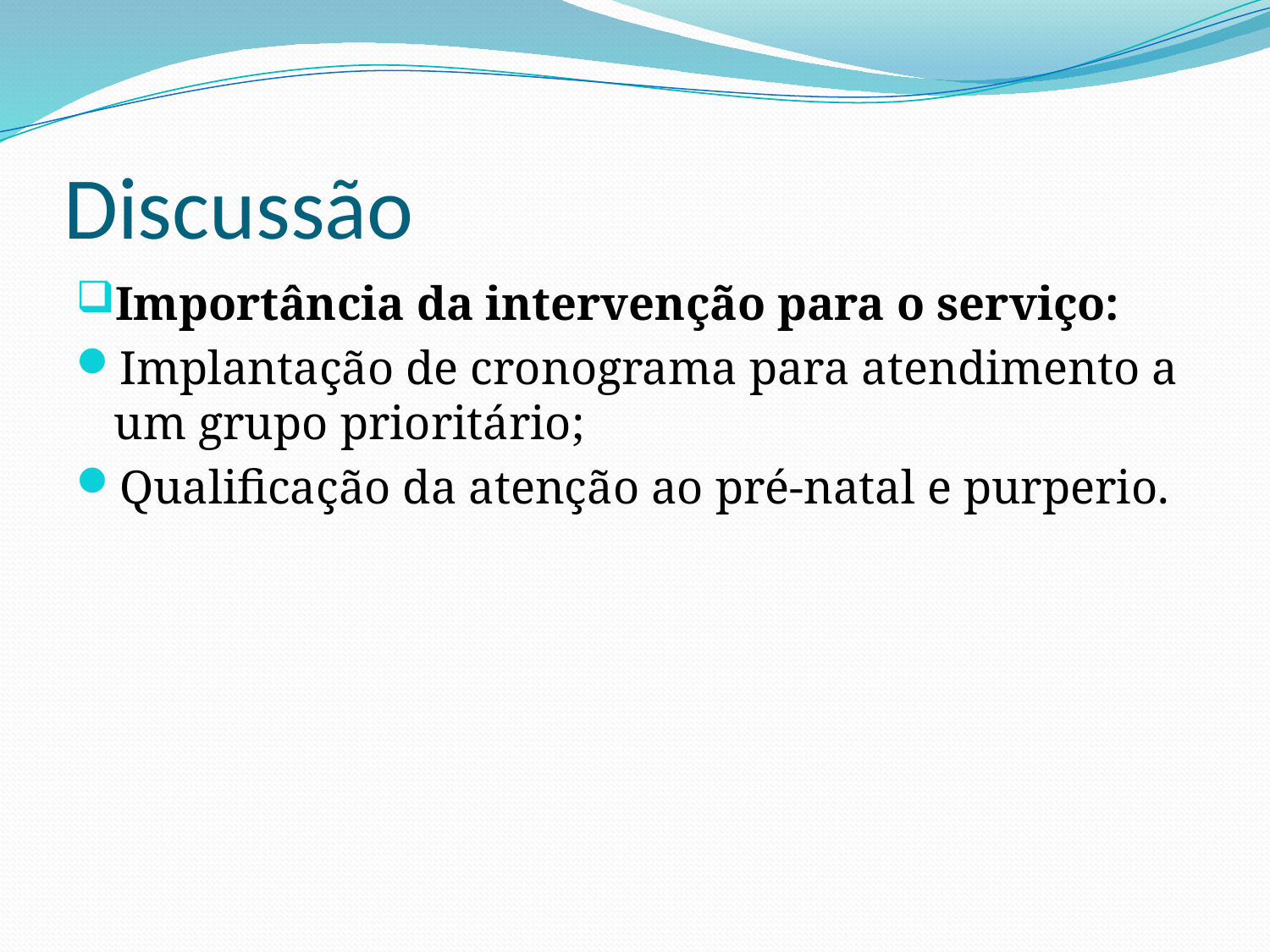

# Discussão
Importância da intervenção para o serviço:
Implantação de cronograma para atendimento a um grupo prioritário;
Qualificação da atenção ao pré-natal e purperio.